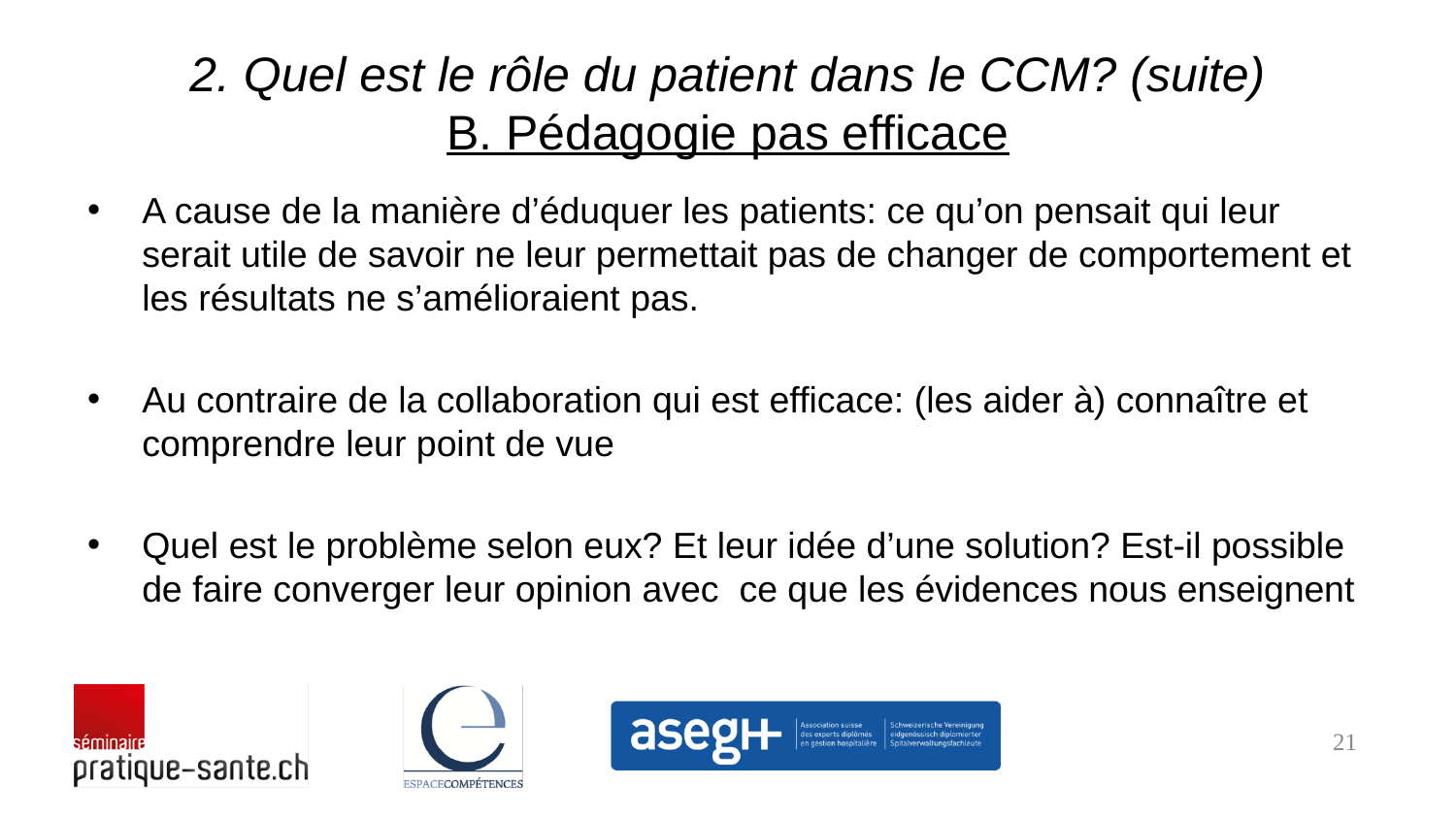

# 2. Quel est le rôle du patient dans le CCM? (suite) B. Pédagogie pas efficace
A cause de la manière d’éduquer les patients: ce qu’on pensait qui leur serait utile de savoir ne leur permettait pas de changer de comportement et les résultats ne s’amélioraient pas.

Au contraire de la collaboration qui est efficace: (les aider à) connaître et comprendre leur point de vue

Quel est le problème selon eux? Et leur idée d’une solution? Est-il possible de faire converger leur opinion avec  ce que les évidences nous enseignent

21